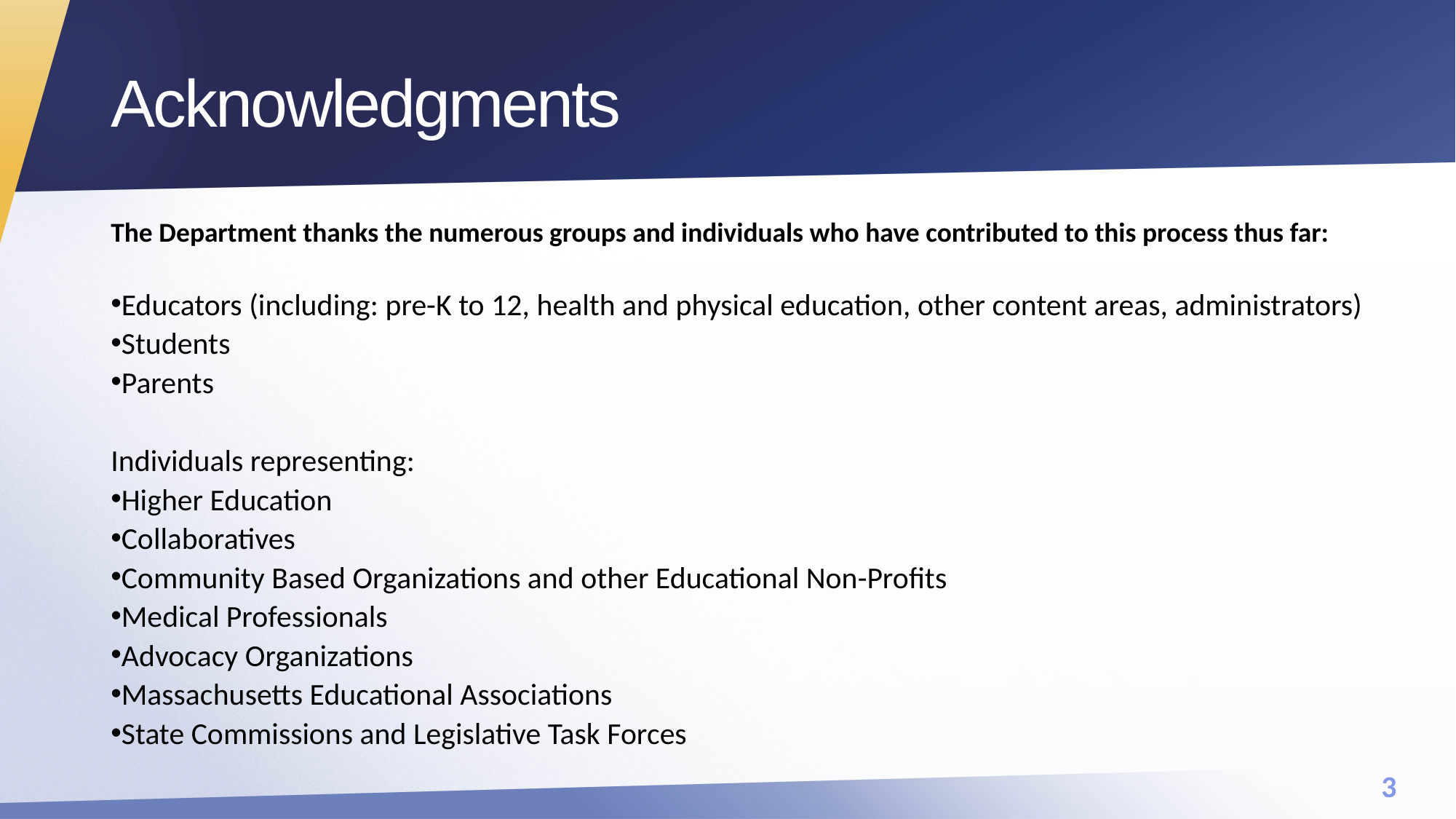

# Acknowledgments
The Department thanks the numerous groups and individuals who have contributed to this process thus far:

Educators (including: pre-K to 12, health and physical education, other content areas, administrators)
Students
Parents

Individuals representing:
Higher Education
Collaboratives
Community Based Organizations and other Educational Non-Profits
Medical Professionals
Advocacy Organizations
Massachusetts Educational Associations
State Commissions and Legislative Task Forces